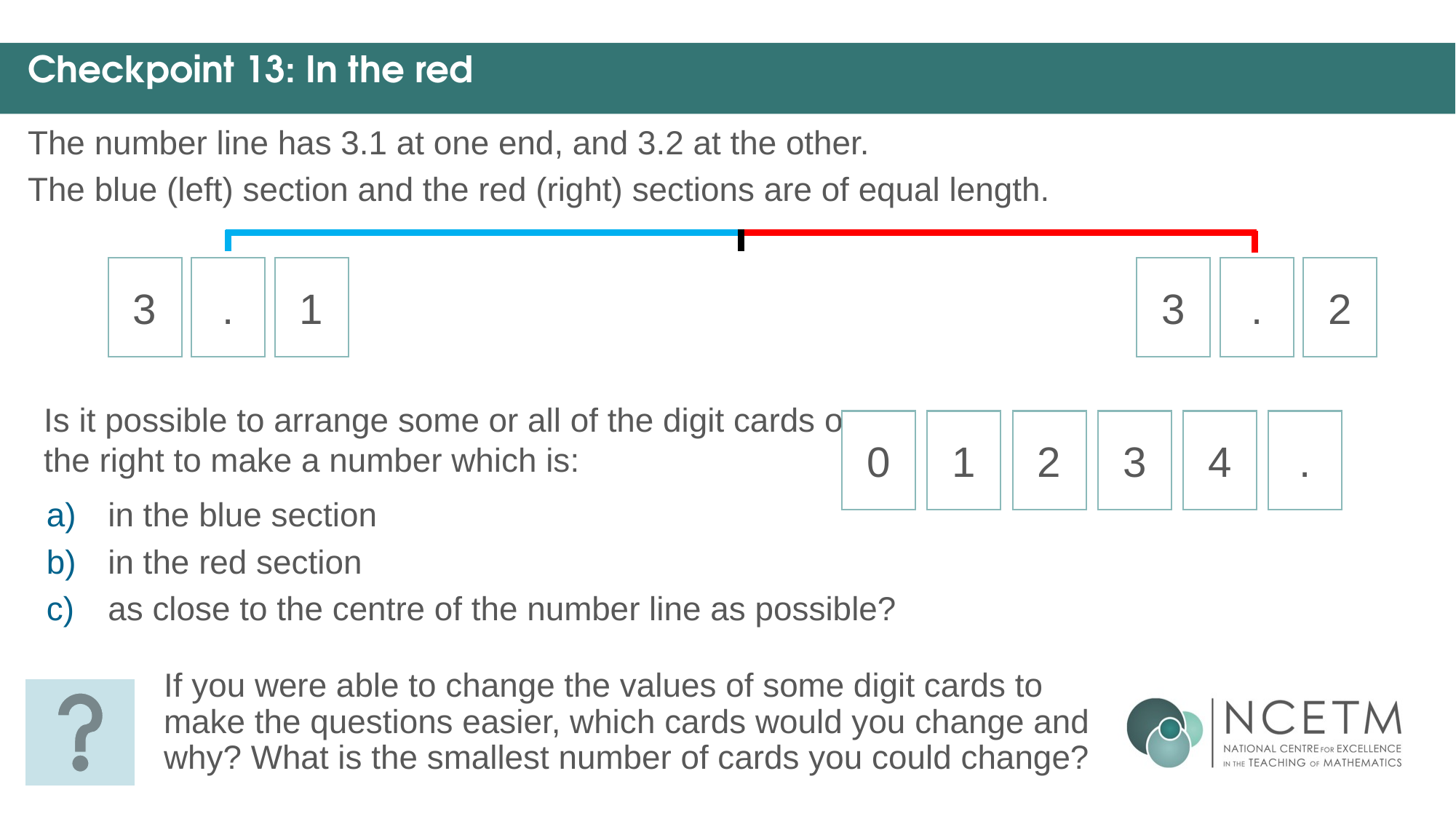

Checkpoint 13: In the red
The number line has 3.1 at one end, and 3.2 at the other.
The blue (left) section and the red (right) sections are of equal length.
3
.
1
3
.
2
Is it possible to arrange some or all of the digit cards on the right to make a number which is:
0
1
2
3
4
.
in the blue section
in the red section
as close to the centre of the number line as possible?
If you were able to change the values of some digit cards to make the questions easier, which cards would you change and why? What is the smallest number of cards you could change?